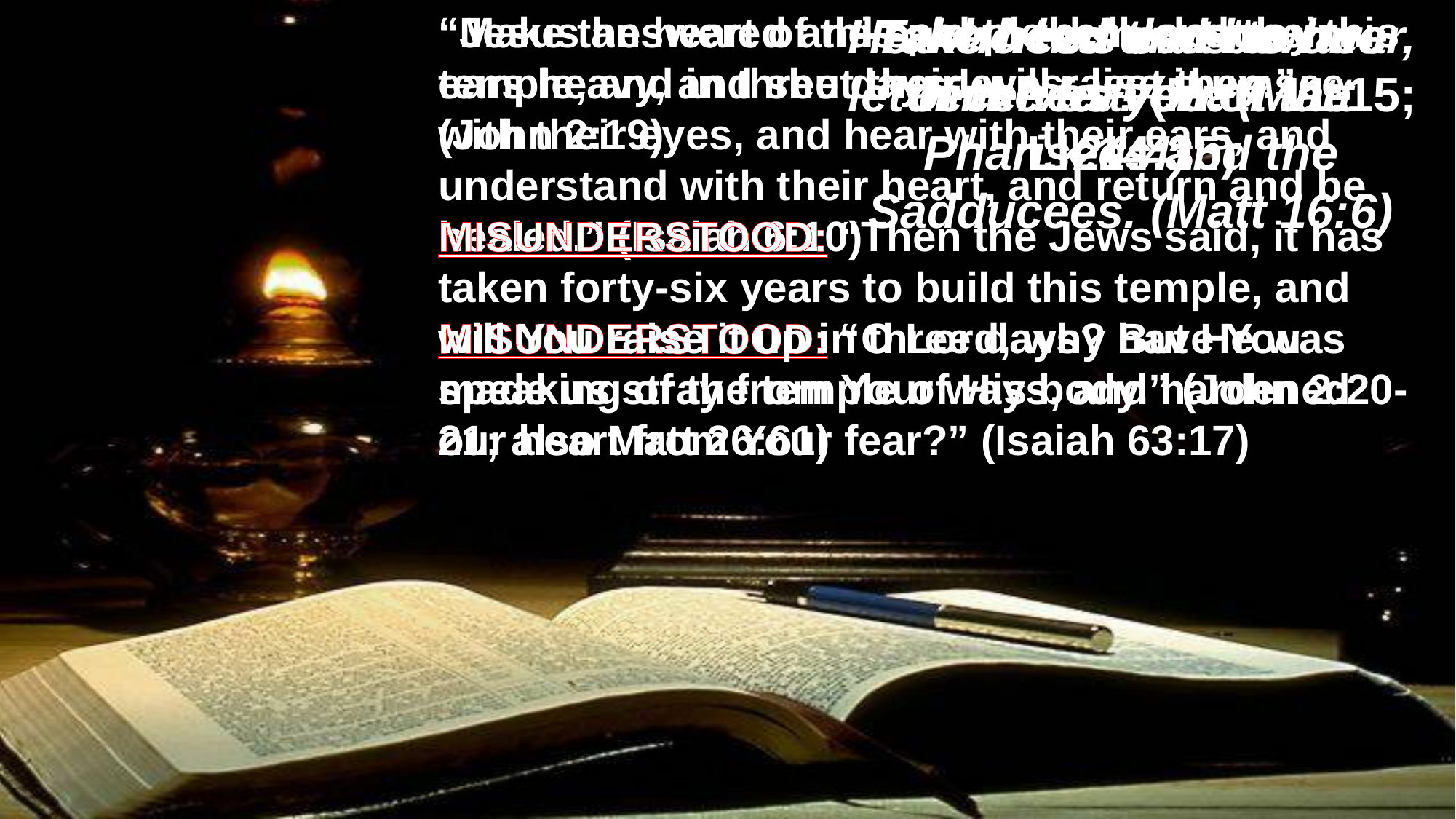

“Make the heart of this people dull, and their ears heavy, and shut their eyes; lest they see with their eyes, and hear with their ears, and understand with their heart, and return and be healed.” (Isaiah 6:10)

MISUNDERSTOOD: “O Lord, why have You  made us stray from Your ways, and hardened our heart from Your fear?” (Isaiah 63:17)
“Jesus answered and said to them, destroy this temple, and in three days I will raise it up.” (John 2:19)

MISUNDERSTOOD: “Then the Jews said, it has taken forty-six years to build this temple, and will You raise it up in three days? But He was speaking of the temple of His body.” (John 2:20-21; also Matt 26:61)
Take heed that no one deceives you. (Matt 24:4)
He who has ears to hear, let him hear! (Matt 11:15; Lk 14:35)
Take heed and beware of the leaven of the Pharisees and the Sadducees. (Matt 16:6)